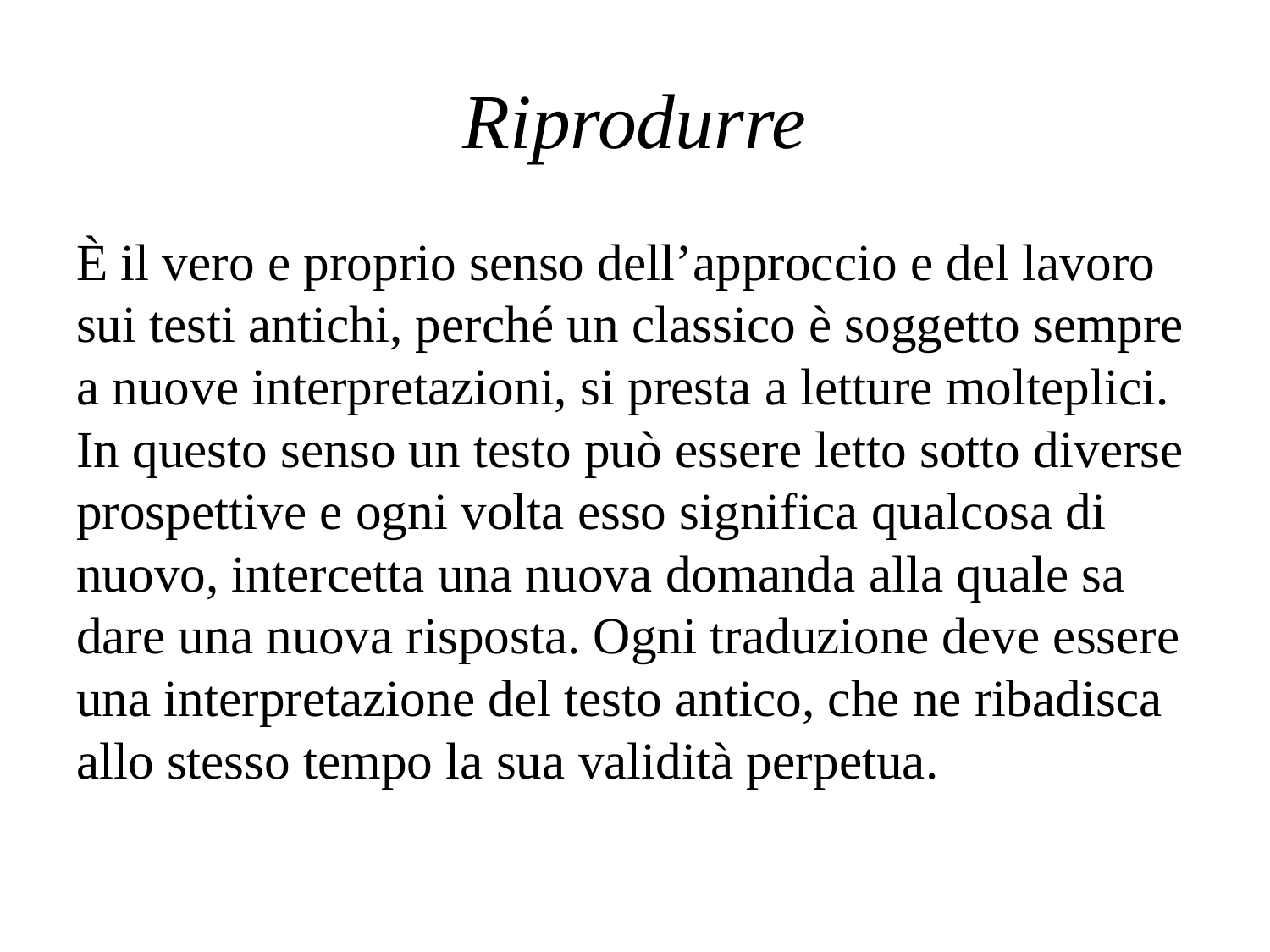

# Riprodurre
È il vero e proprio senso dell’approccio e del lavoro sui testi antichi, perché un classico è soggetto sempre a nuove interpretazioni, si presta a letture molteplici. In questo senso un testo può essere letto sotto diverse prospettive e ogni volta esso significa qualcosa di nuovo, intercetta una nuova domanda alla quale sa dare una nuova risposta. Ogni traduzione deve essere una interpretazione del testo antico, che ne ribadisca allo stesso tempo la sua validità perpetua.